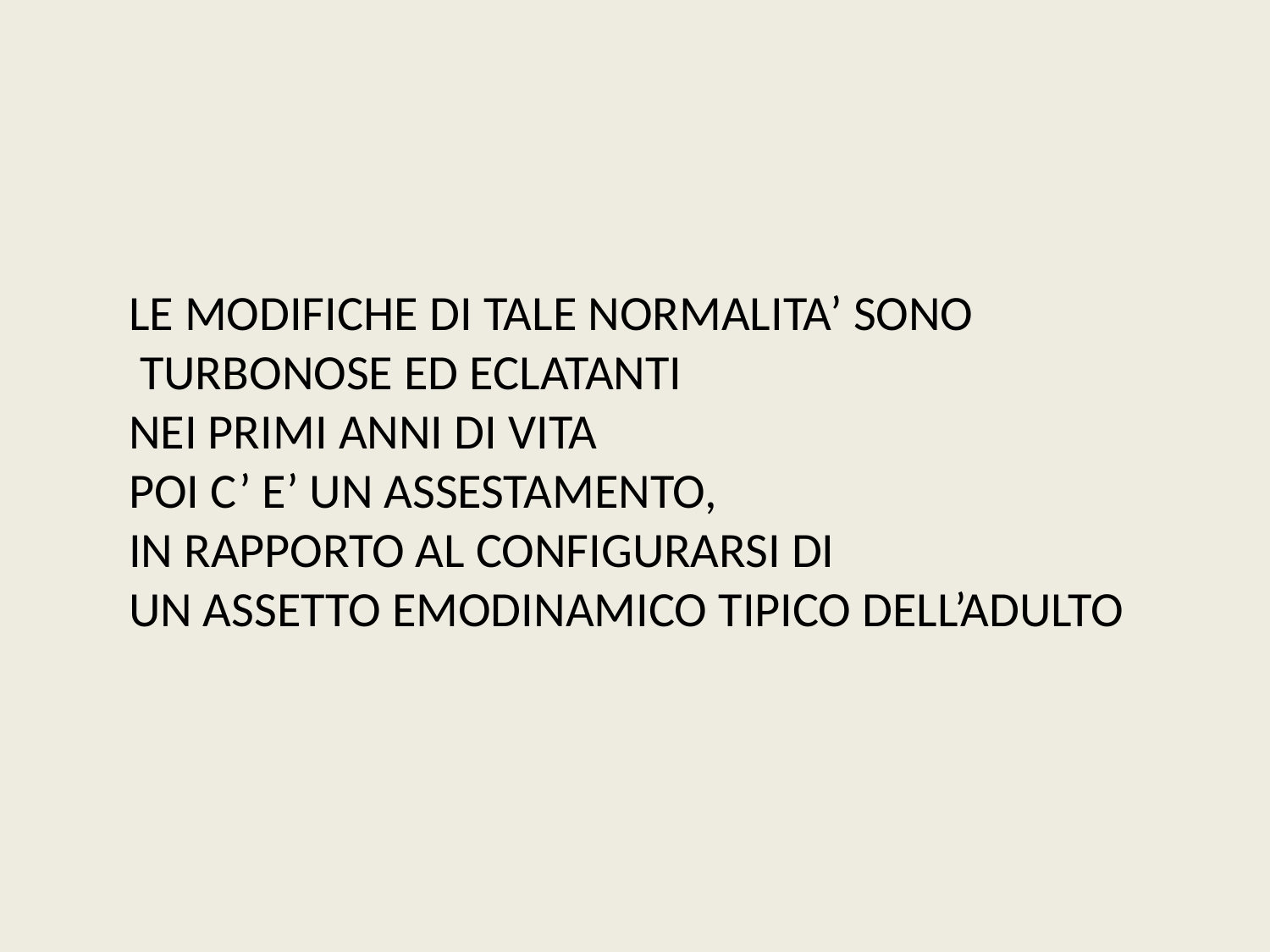

LE MODIFICHE DI TALE NORMALITA’ SONO
 TURBONOSE ED ECLATANTI
NEI PRIMI ANNI DI VITA
POI C’ E’ UN ASSESTAMENTO,
IN RAPPORTO AL CONFIGURARSI DI
UN ASSETTO EMODINAMICO TIPICO DELL’ADULTO